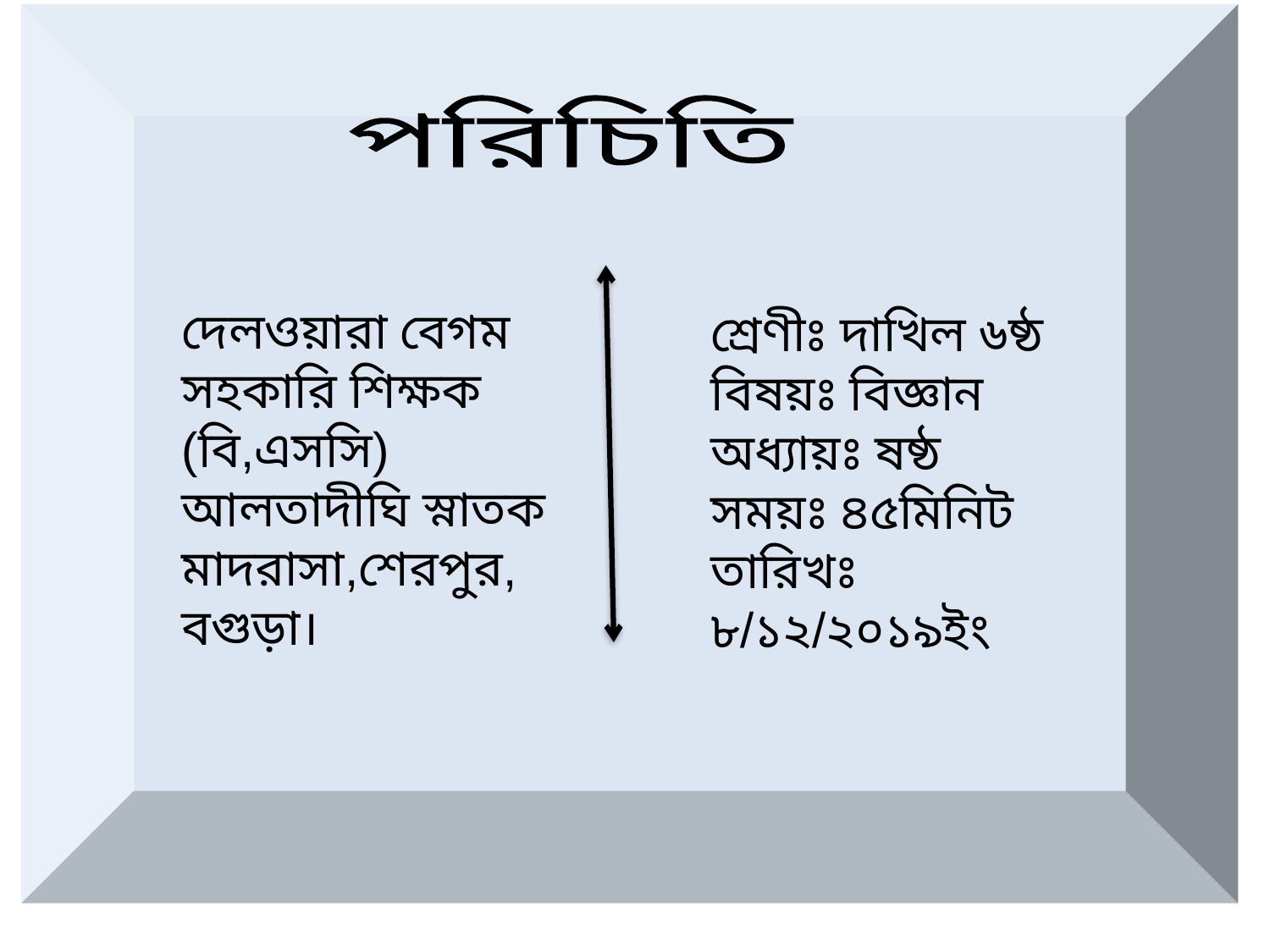

পরিচিতি
দেলওয়ারা বেগম
সহকারি শিক্ষক (বি,এসসি)
আলতাদীঘি স্নাতক মাদরাসা,শেরপুর, বগুড়া।

শ্রেণীঃ দাখিল ৬ষ্ঠ
বিষয়ঃ বিজ্ঞান
অধ্যায়ঃ ষষ্ঠ
সময়ঃ ৪৫মিনিট
তারিখঃ  ৮/১২/২০১৯ইং